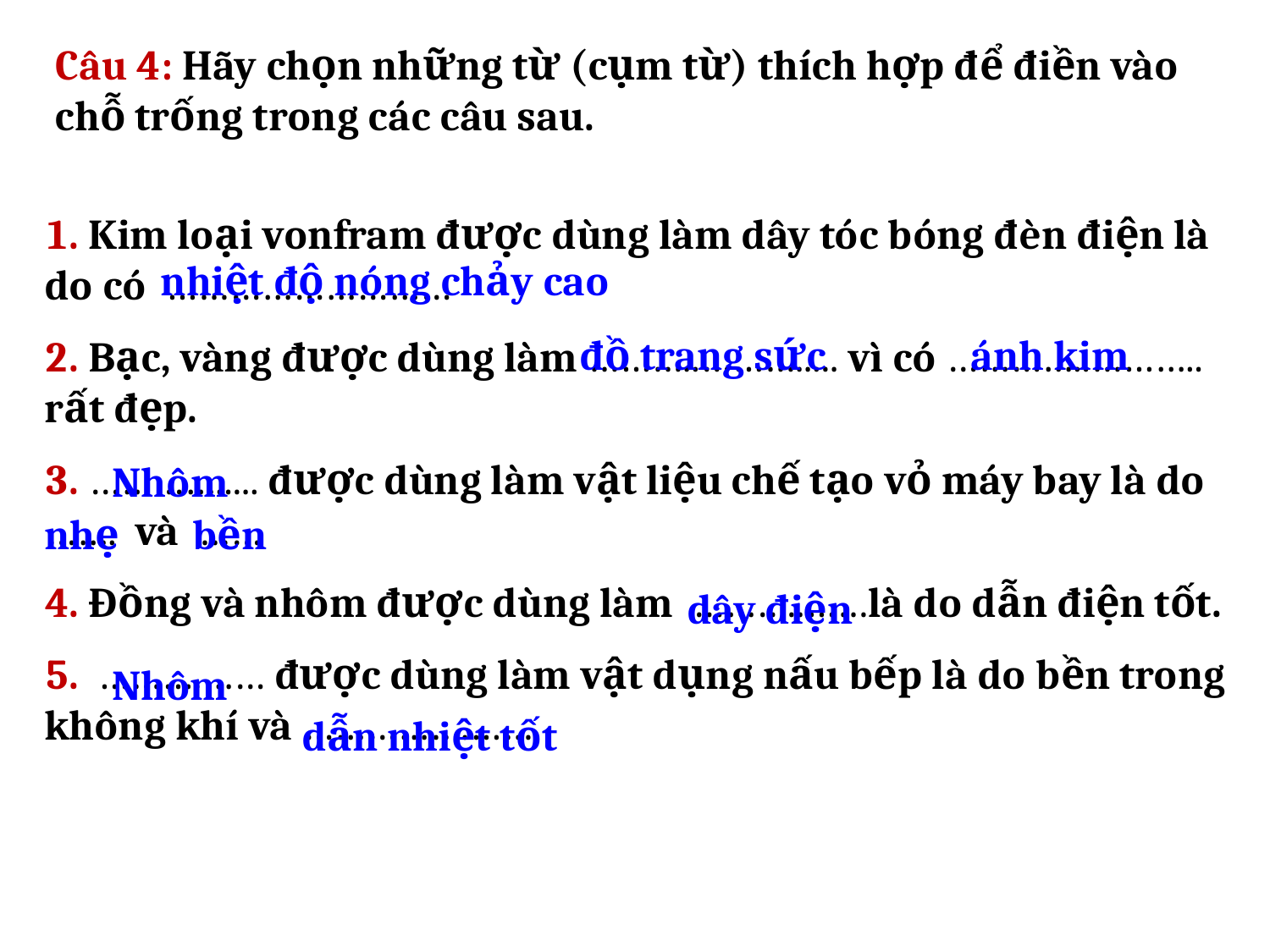

Câu 4: Hãy chọn những từ (cụm từ) thích hợp để điền vào chỗ trống trong các câu sau.
1. Kim loại vonfram được dùng làm dây tóc bóng đèn điện là do có  ………………………
2. Bạc, vàng được dùng làm ………..………..... vì có …………..……….. rất đẹp.
3. …………..... được dùng làm vật liệu chế tạo vỏ máy bay là do  …….  và  ……
4. Đồng và nhôm được dùng làm  ………..……là do dẫn điện tốt.
5.  ……….…… được dùng làm vật dụng nấu bếp là do bền trong không khí và …………….……
nhiệt độ nóng chảy cao
đồ trang sức
ánh kim
Nhôm
bền
nhẹ
dây điện
Nhôm
dẫn nhiệt tốt